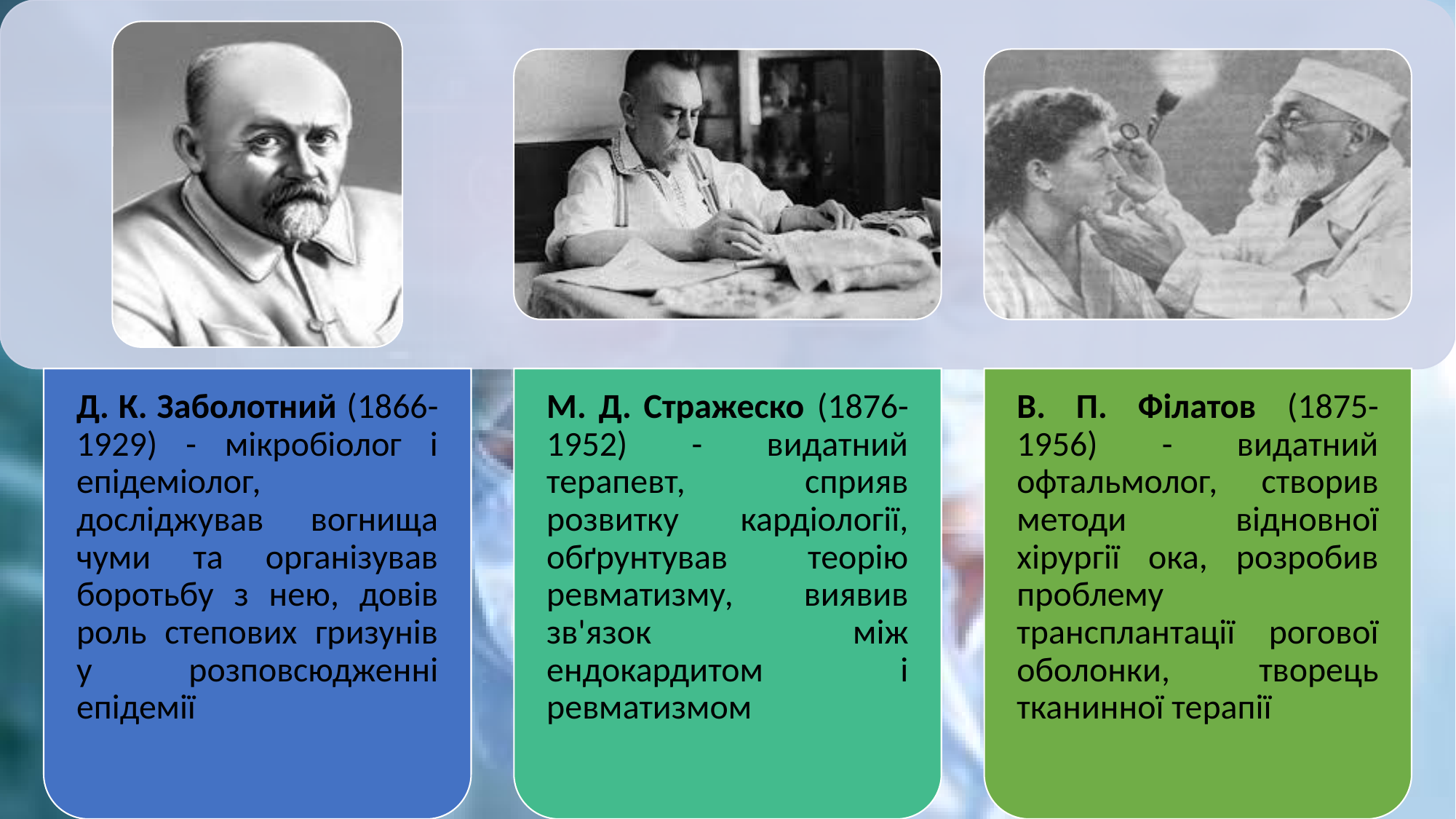

Д. К. Заболотний (1866-1929) - мікробіолог і епідеміолог, досліджував вогнища чуми та організував боротьбу з нею, довів роль степових гризунів у розповсюдженні епідемії
М. Д. Стражеско (1876-1952) - видатний терапевт, сприяв розвитку кардіології, обґрунтував теорію ревматизму, виявив зв'язок між ендокардитом і ревматизмом
В. П. Філатов (1875-1956) - видатний офтальмолог, створив методи відновної хірургії ока, розробив проблему трансплантації рогової оболонки, творець тканинної терапії